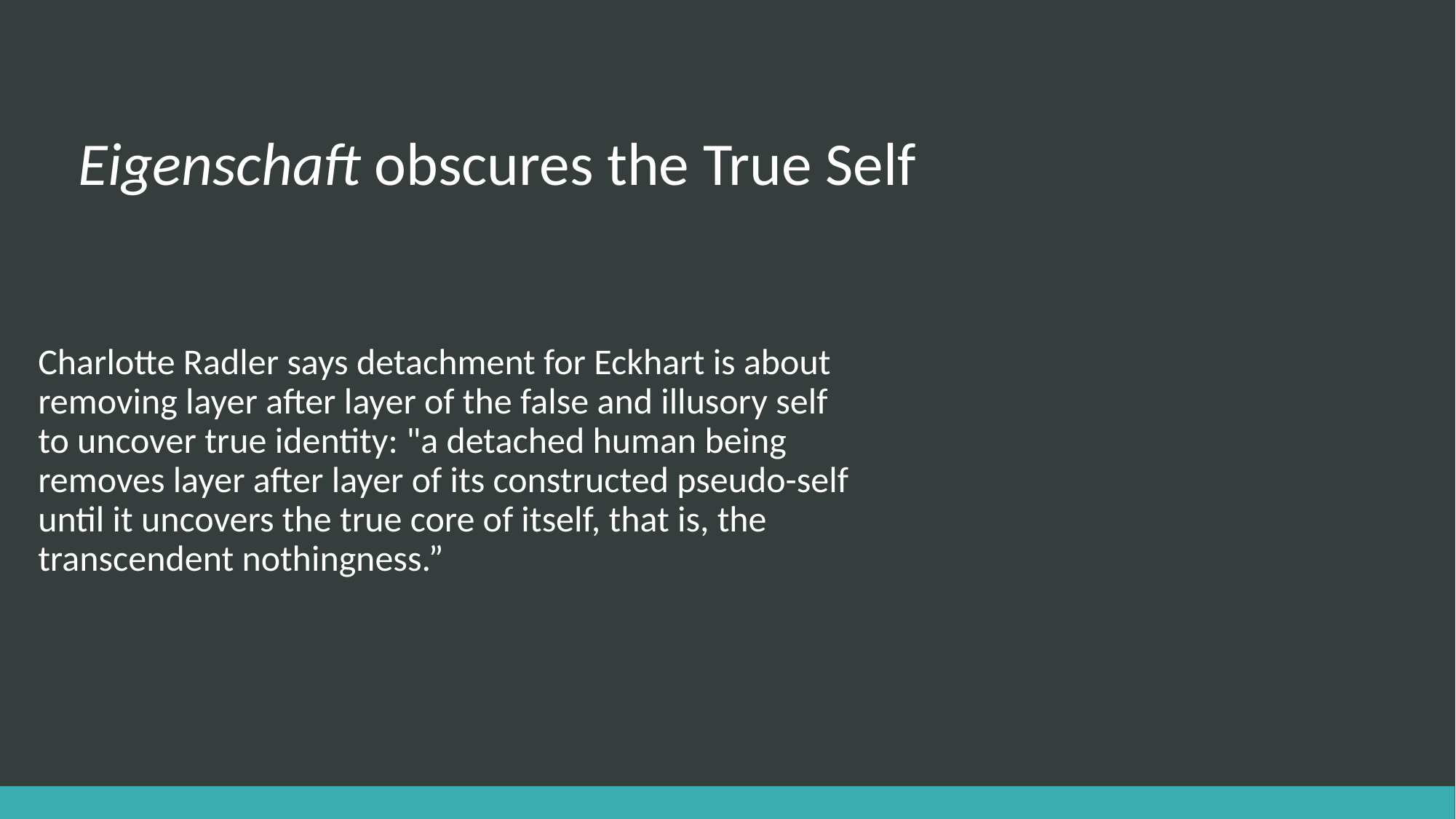

Eigenschaft obscures the True Self
Charlotte Radler says detachment for Eckhart is about removing layer after layer of the false and illusory self to uncover true identity: "a detached human being removes layer after layer of its constructed pseudo-self until it uncovers the true core of itself, that is, the transcendent nothingness.”